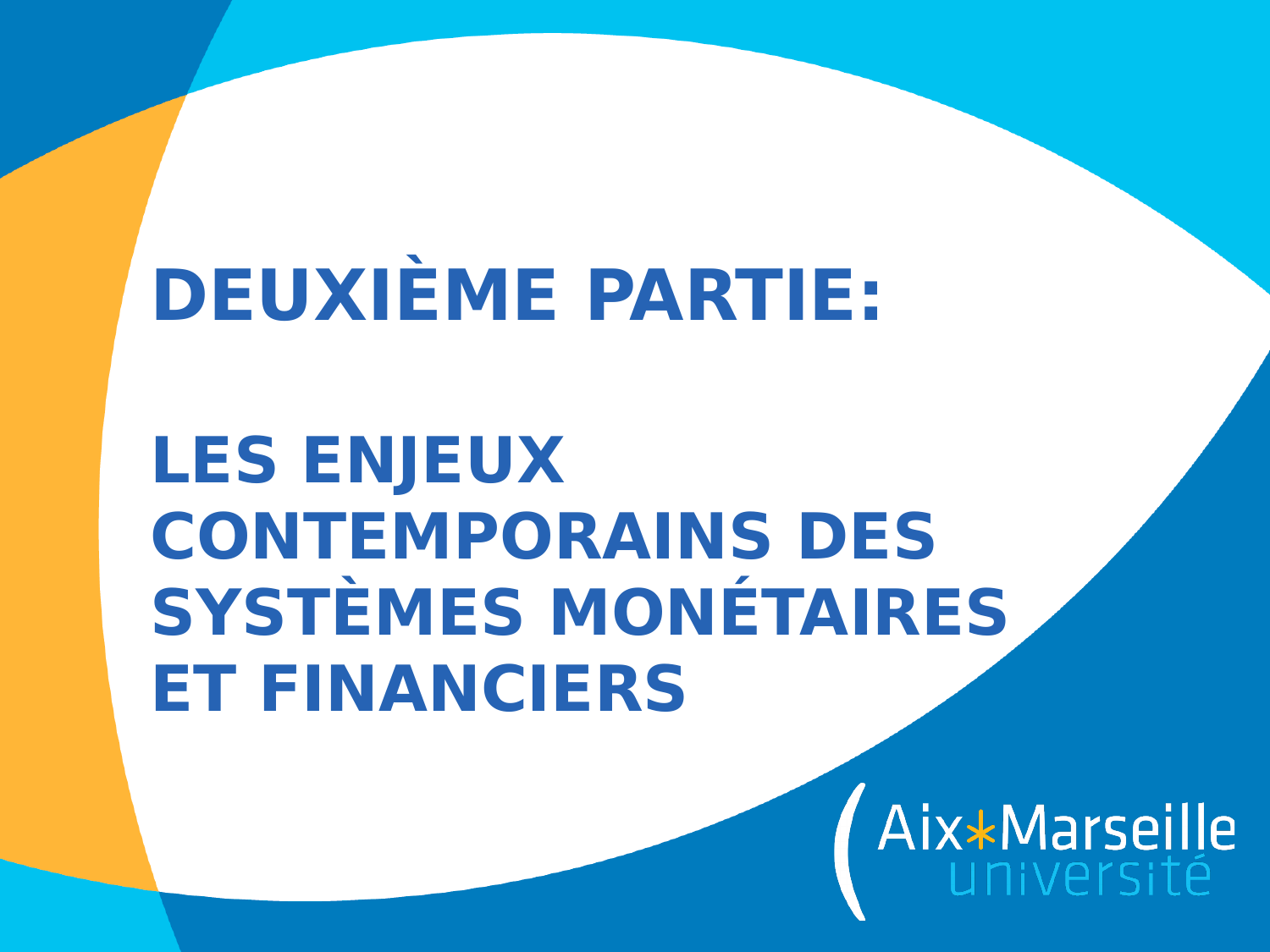

# Deuxième partie: Les enjeux contemporains des systèmes monétaires et financiers